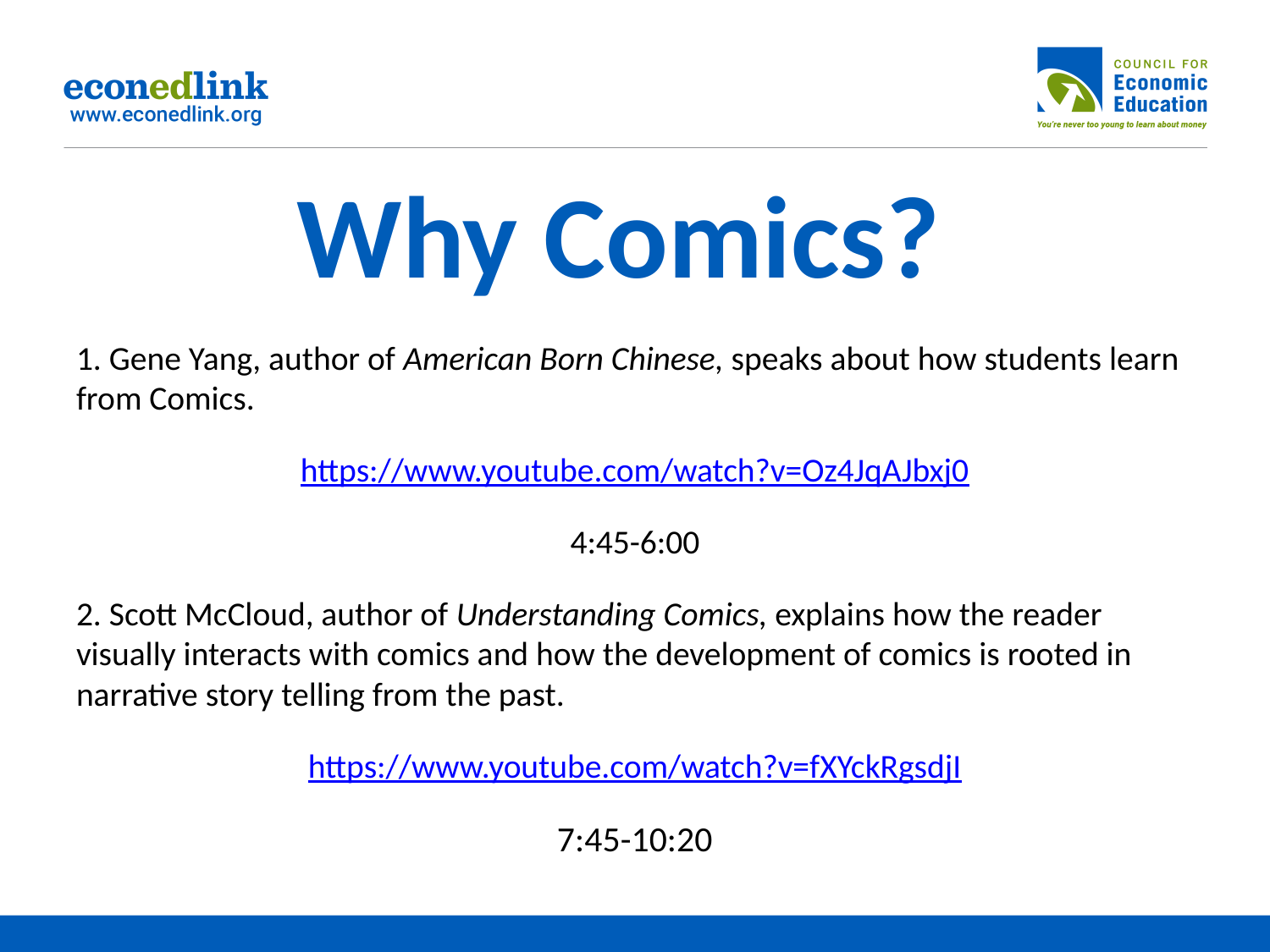

# Why Comics?
1. Gene Yang, author of American Born Chinese, speaks about how students learn from Comics.
https://www.youtube.com/watch?v=Oz4JqAJbxj0
4:45-6:00
2. Scott McCloud, author of Understanding Comics, explains how the reader visually interacts with comics and how the development of comics is rooted in narrative story telling from the past.
https://www.youtube.com/watch?v=fXYckRgsdjI
7:45-10:20